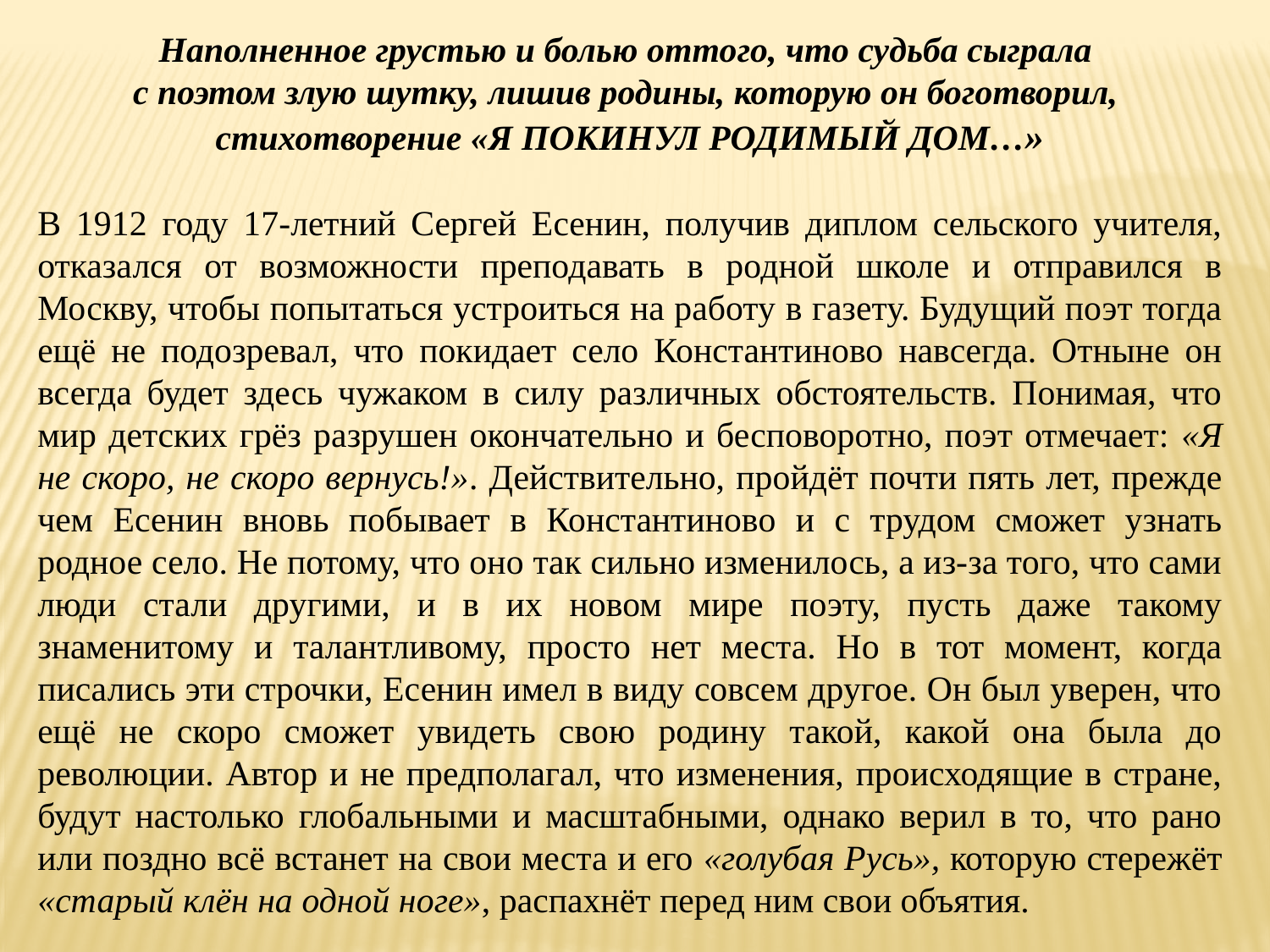

Наполненное грустью и болью оттого, что судьба сыграла
с поэтом злую шутку, лишив родины, которую он боготворил,
стихотворение «Я ПОКИНУЛ РОДИМЫЙ ДОМ…»

В 1912 году 17-летний Сергей Есенин, получив диплом сельского учителя, отказался от возможности преподавать в родной школе и отправился в Москву, чтобы попытаться устроиться на работу в газету. Будущий поэт тогда ещё не подозревал, что покидает село Константиново навсегда. Отныне он всегда будет здесь чужаком в силу различных обстоятельств. Понимая, что мир детских грёз разрушен окончательно и бесповоротно, поэт отмечает: «Я не скоро, не скоро вернусь!». Действительно, пройдёт почти пять лет, прежде чем Есенин вновь побывает в Константиново и с трудом сможет узнать родное село. Не потому, что оно так сильно изменилось, а из-за того, что сами люди стали другими, и в их новом мире поэту, пусть даже такому знаменитому и талантливому, просто нет места. Но в тот момент, когда писались эти строчки, Есенин имел в виду совсем другое. Он был уверен, что ещё не скоро сможет увидеть свою родину такой, какой она была до революции. Автор и не предполагал, что изменения, происходящие в стране, будут настолько глобальными и масштабными, однако верил в то, что рано или поздно всё встанет на свои места и его «голубая Русь», которую стережёт «старый клён на одной ноге», распахнёт перед ним свои объятия.